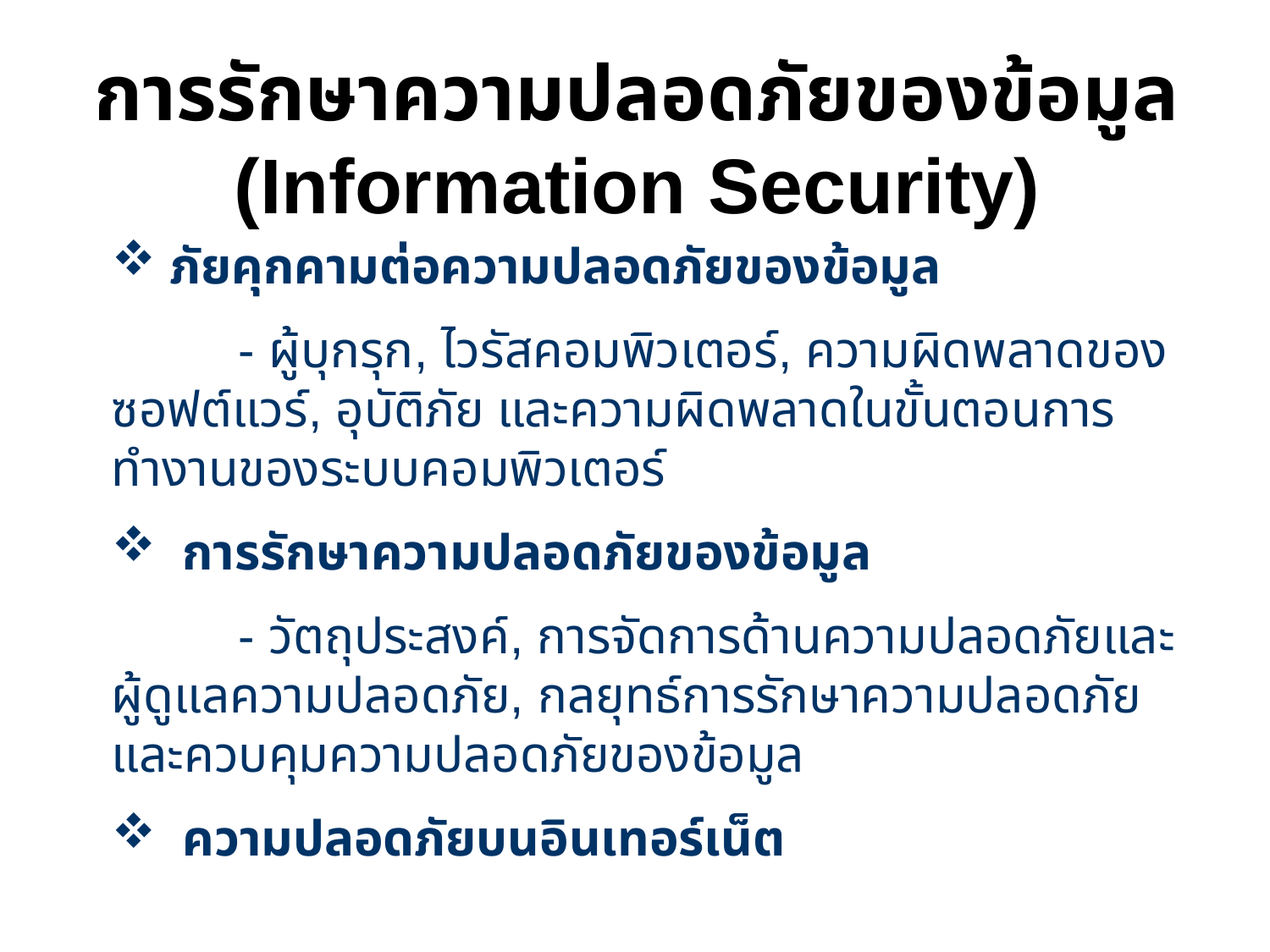

การรักษาความปลอดภัยของข้อมูล
(Information Security)
 ภัยคุกคามต่อความปลอดภัยของข้อมูล
	- ผู้บุกรุก, ไวรัสคอมพิวเตอร์, ความผิดพลาดของซอฟต์แวร์, อุบัติภัย และความผิดพลาดในขั้นตอนการทำงานของระบบคอมพิวเตอร์
  การรักษาความปลอดภัยของข้อมูล
	- วัตถุประสงค์, การจัดการด้านความปลอดภัยและผู้ดูแลความปลอดภัย, กลยุทธ์การรักษาความปลอดภัย และควบคุมความปลอดภัยของข้อมูล
  ความปลอดภัยบนอินเทอร์เน็ต